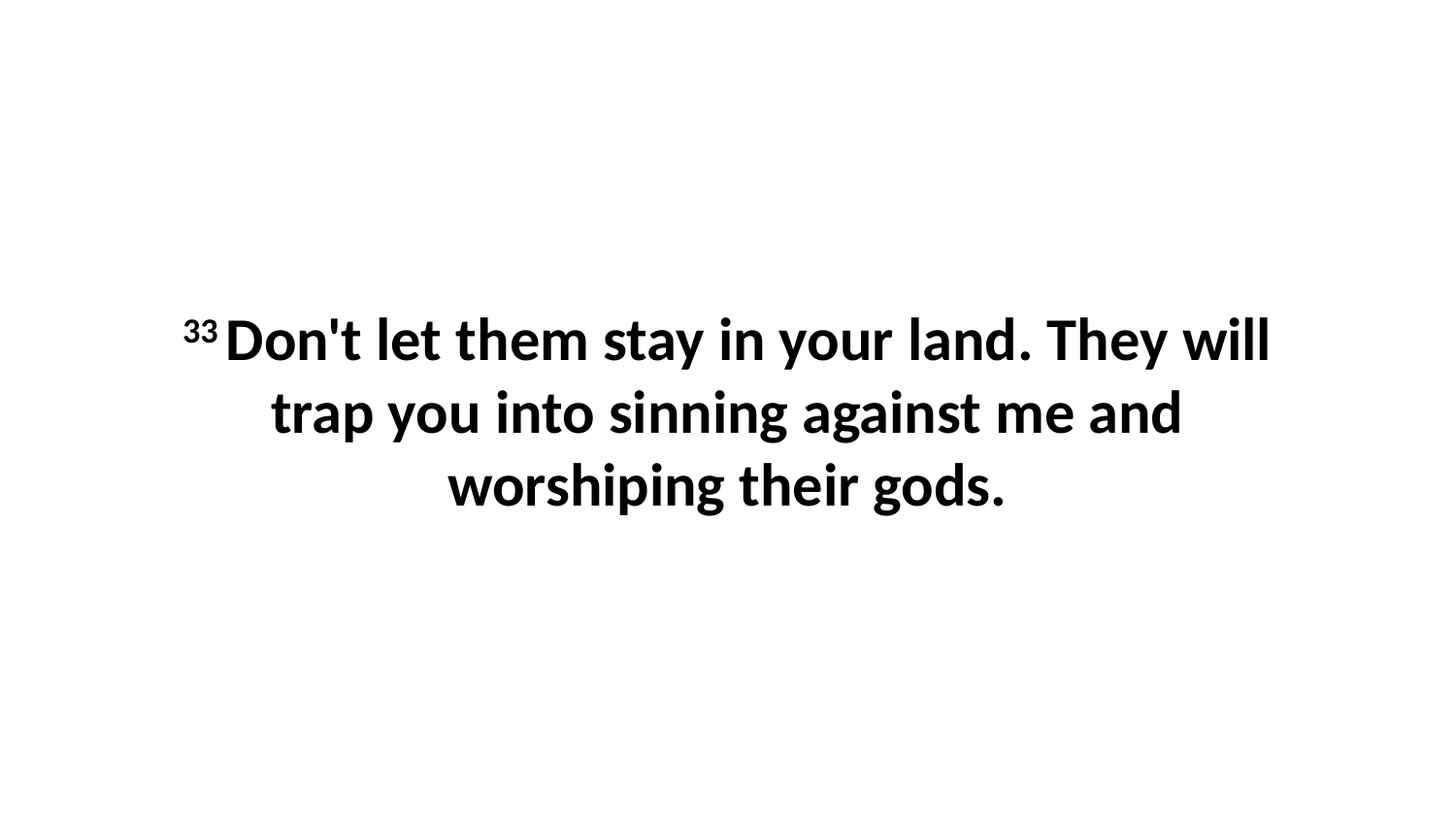

33 Don't let them stay in your land. They will trap you into sinning against me and worshiping their gods.